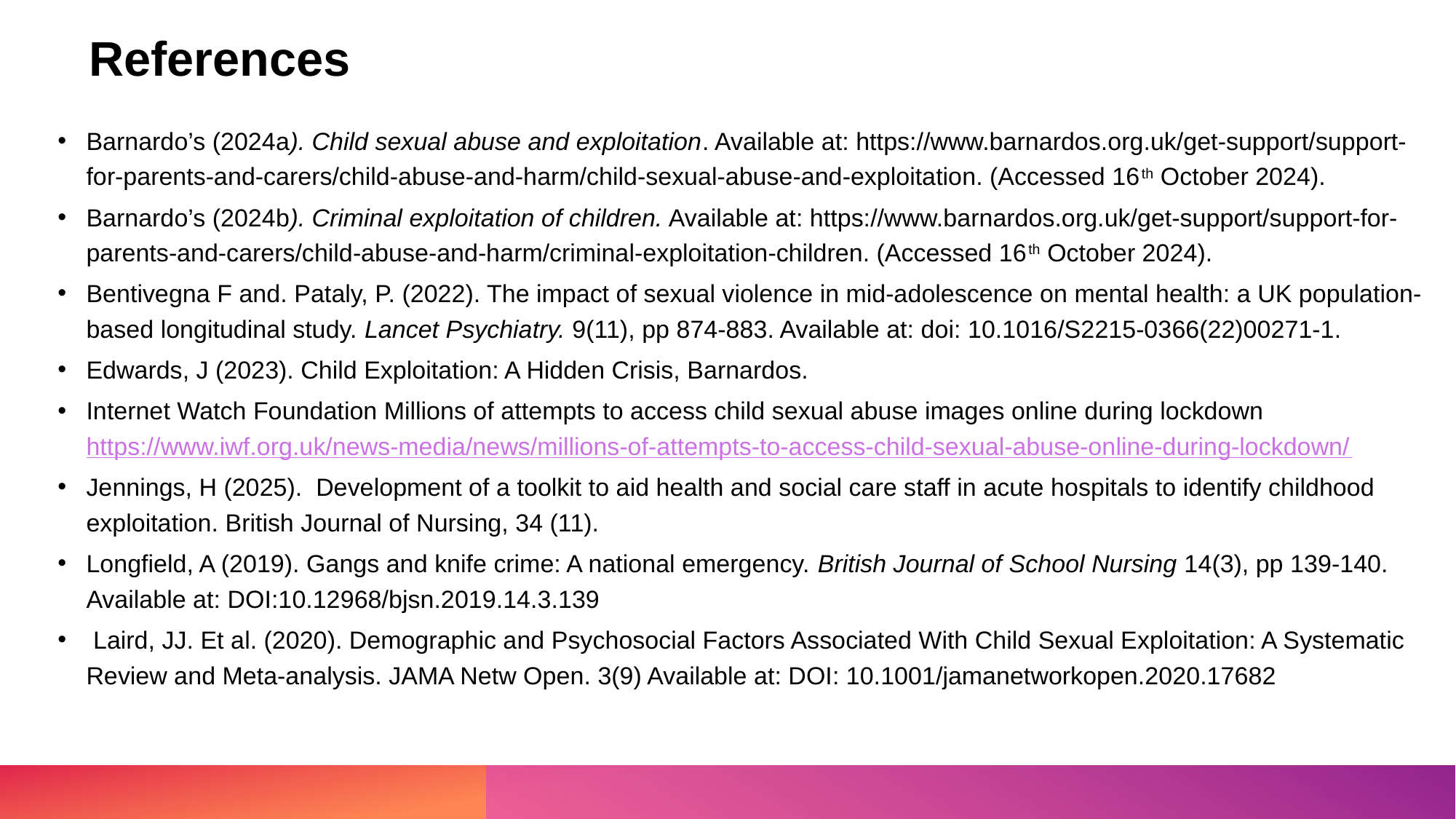

# References
Barnardo’s (2024a). Child sexual abuse and exploitation. Available at: https://www.barnardos.org.uk/get-support/support-for-parents-and-carers/child-abuse-and-harm/child-sexual-abuse-and-exploitation. (Accessed 16th October 2024).
Barnardo’s (2024b). Criminal exploitation of children. Available at: https://www.barnardos.org.uk/get-support/support-for-parents-and-carers/child-abuse-and-harm/criminal-exploitation-children. (Accessed 16th October 2024).
Bentivegna F and. Pataly, P. (2022). The impact of sexual violence in mid-adolescence on mental health: a UK population-based longitudinal study. Lancet Psychiatry. 9(11), pp 874-883. Available at: doi: 10.1016/S2215-0366(22)00271-1.
Edwards, J (2023). Child Exploitation: A Hidden Crisis, Barnardos.​
Internet Watch Foundation Millions of attempts to access child sexual abuse images online during lockdown https://www.iwf.org.uk/news-media/news/millions-of-attempts-to-access-child-sexual-abuse-online-during-lockdown/​
Jennings, H (2025).  Development of a toolkit to aid health and social care staff in acute hospitals to identify childhood  exploitation. British Journal of Nursing, 34 (11).
Longfield, A (2019). Gangs and knife crime: A national emergency. British Journal of School Nursing 14(3), pp 139-140. Available at: DOI:10.12968/bjsn.2019.14.3.139
 Laird, JJ. Et al. (2020). Demographic and Psychosocial Factors Associated With Child Sexual Exploitation: A Systematic Review and Meta-analysis. JAMA Netw Open. 3(9) Available at: DOI: 10.1001/jamanetworkopen.2020.17682